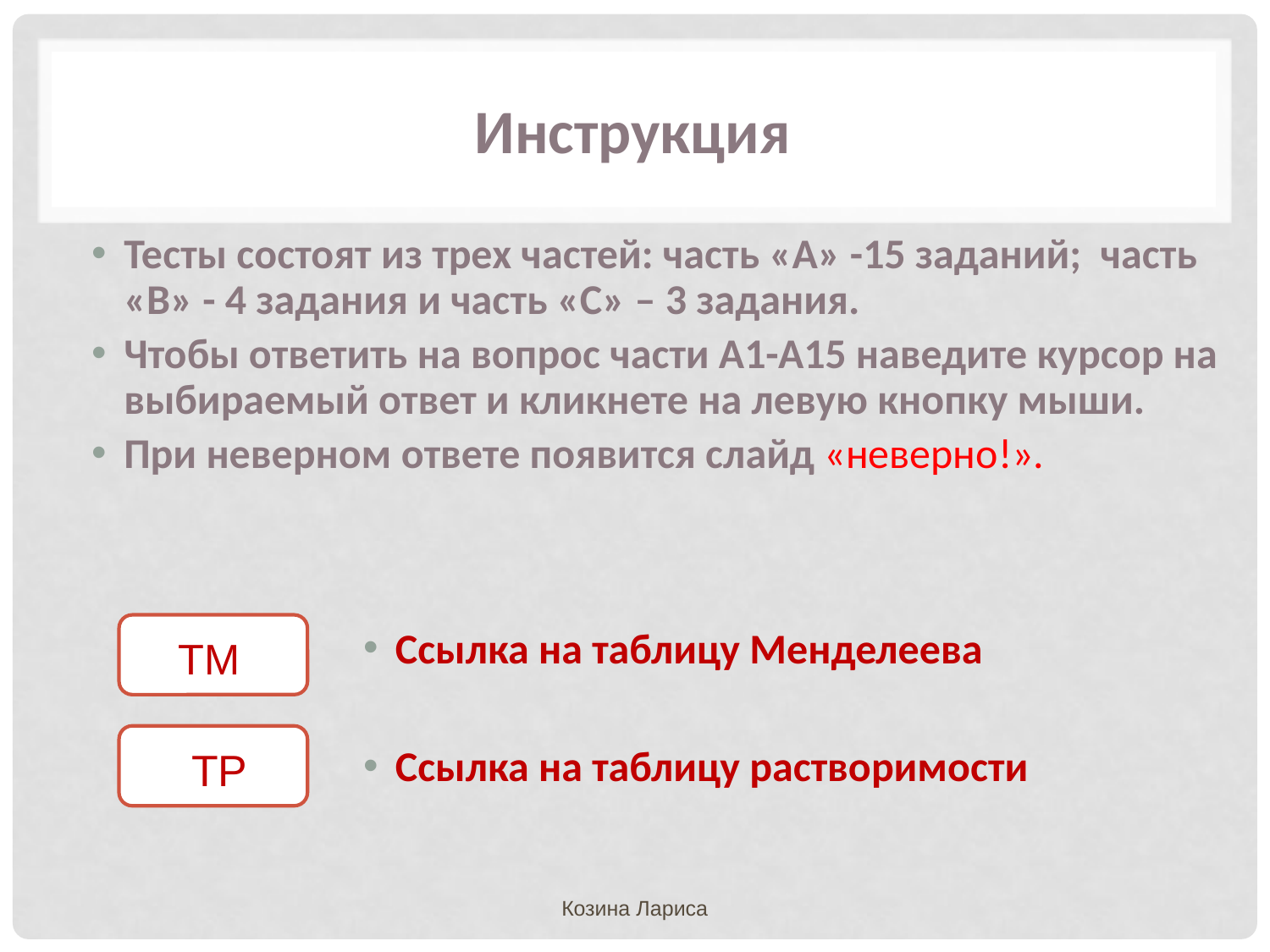

# Инструкция
Тесты состоят из трех частей: часть «А» -15 заданий;  часть «В» - 4 задания и часть «С» – 3 задания.
Чтобы ответить на вопрос части А1-А15 наведите курсор на выбираемый ответ и кликнете на левую кнопку мыши.
При неверном ответе появится слайд «неверно!».

    ТМТМ
Ссылка на таблицу Менделеева

Ссылка на таблицу растворимости

ТР
Козина Лариса